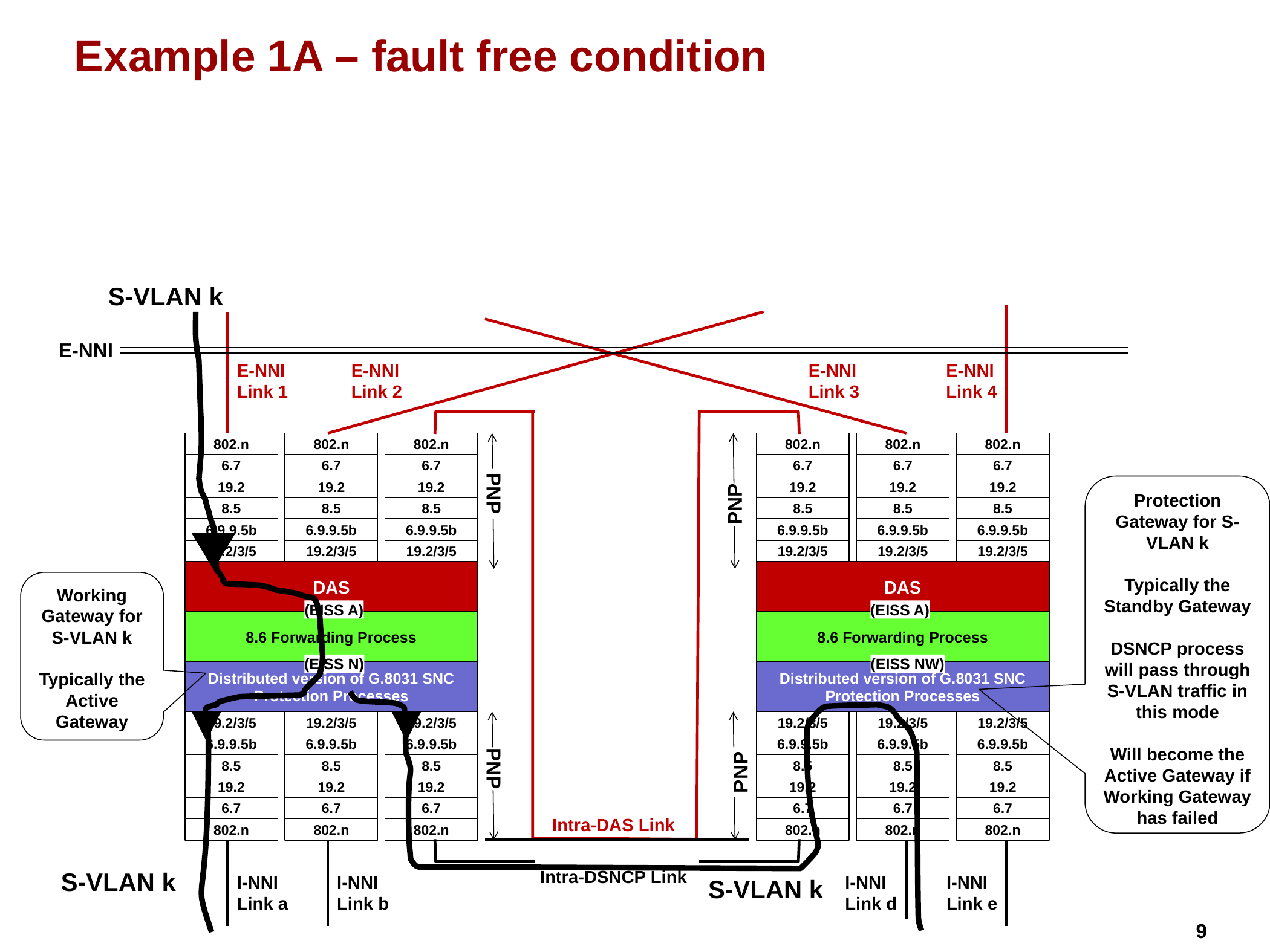

# Example 1A – fault free condition
S-VLAN k
E-NNI
E-NNI
Link 1
E-NNI
Link 2
E-NNI
Link 3
E-NNI
Link 4

802.n
802.n
802.n
802.n
802.n
802.n
6.7
6.7
6.7
6.7
6.7
6.7
19.2
19.2
19.2
19.2
19.2
19.2
PNP
PNP
8.5
8.5
8.5
8.5
8.5
8.5
6.9.9.5b
6.9.9.5b
6.9.9.5b
6.9.9.5b
6.9.9.5b
6.9.9.5b
19.2/3/5
19.2/3/5
19.2/3/5
19.2/3/5
19.2/3/5
19.2/3/5
DAS
DAS
(EISS A)
(EISS A)
8.6 Forwarding Process
8.6 Forwarding Process
(EISS N)
(EISS NW)
Distributed version of G.8031 SNC Protection Processes
Distributed version of G.8031 SNC Protection Processes
19.2/3/5
19.2/3/5
19.2/3/5
19.2/3/5
19.2/3/5
19.2/3/5
6.9.9.5b
6.9.9.5b
6.9.9.5b
6.9.9.5b
6.9.9.5b
6.9.9.5b
8.5
8.5
8.5
8.5
8.5
8.5
PNP
PNP
19.2
19.2
19.2
19.2
19.2
19.2
6.7
6.7
6.7
6.7
6.7
6.7
Intra-DAS Link
802.n
802.n
802.n
802.n
802.n
802.n

Intra-DSNCP Link
I-NNI
Link a
I-NNI
Link b
I-NNI
Link d
I-NNI
Link e

Protection Gateway for S-VLAN k

Typically the Standby Gateway

DSNCP process will pass through S-VLAN traffic in this mode

Will become the Active Gateway if Working Gateway has failed

Working Gateway for S-VLAN k

Typically the Active Gateway

S-VLAN k
S-VLAN k